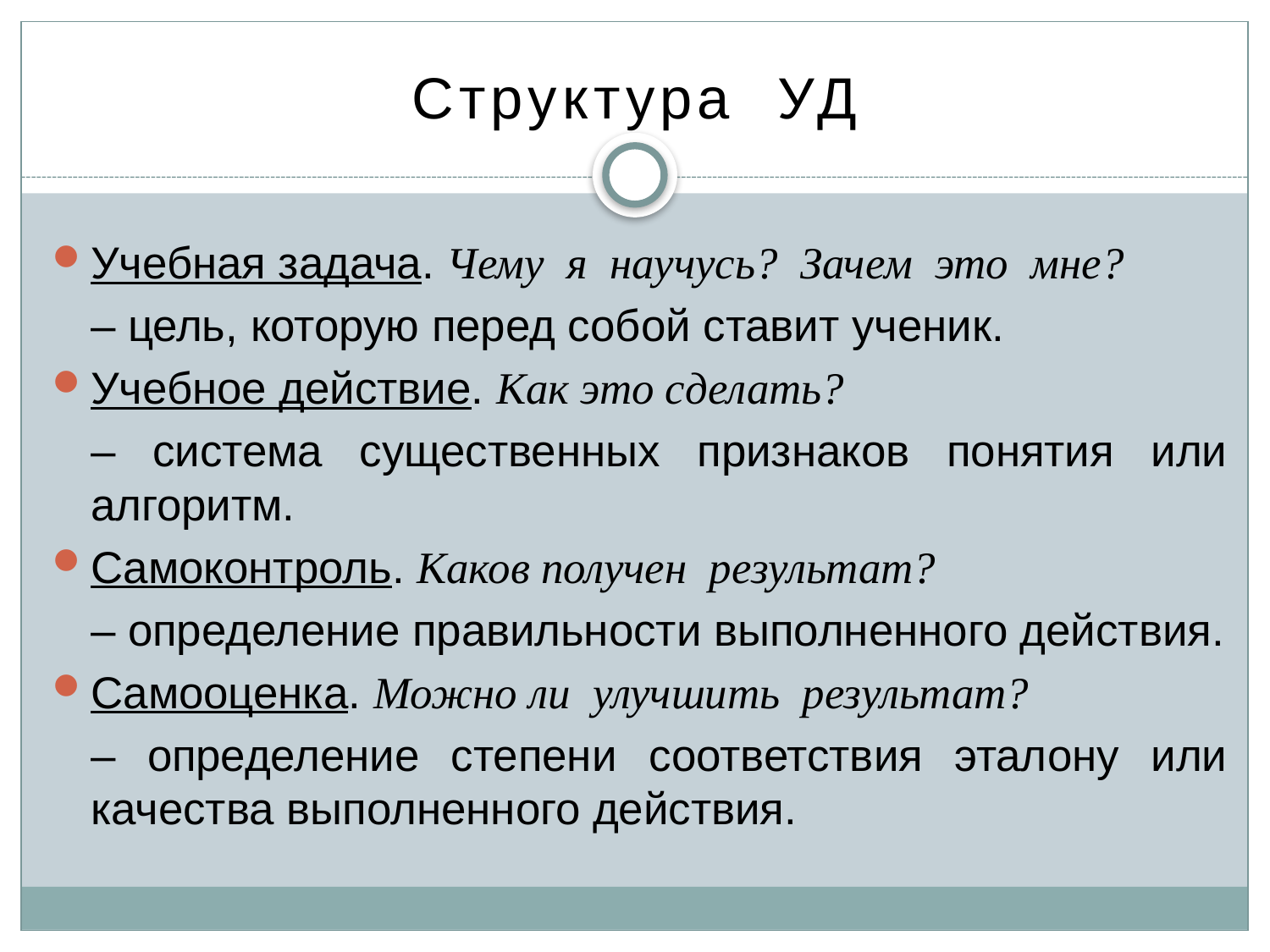

# Структура  УД
Учебная задача. Чему  я  научусь?  Зачем  это  мне?
	– цель, которую перед собой ставит ученик.
Учебное действие. Как это сделать?
	– система существенных признаков понятия или алгоритм.
Самоконтроль. Каков получен  результат?
	– определение правильности выполненного действия.
Самооценка. Можно ли  улучшить  результат?
	– определение степени соответствия эталону или качества выполненного действия.